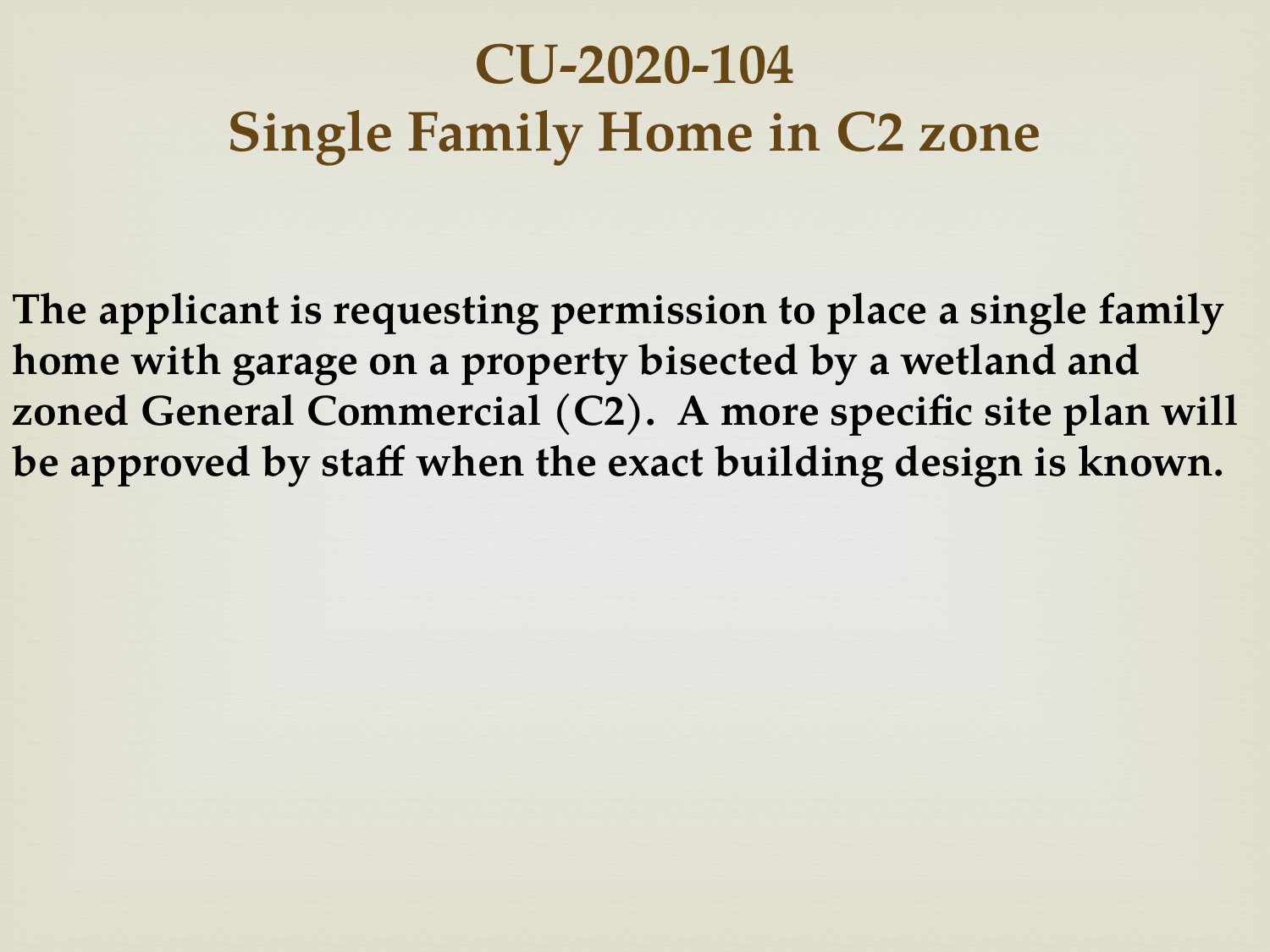

CU-2020-104
Single Family Home in C2 zone

The applicant is requesting permission to place a single family home with garage on a property bisected by a wetland and zoned General Commercial (C2).  A more specific site plan will be approved by staff when the exact building design is known.